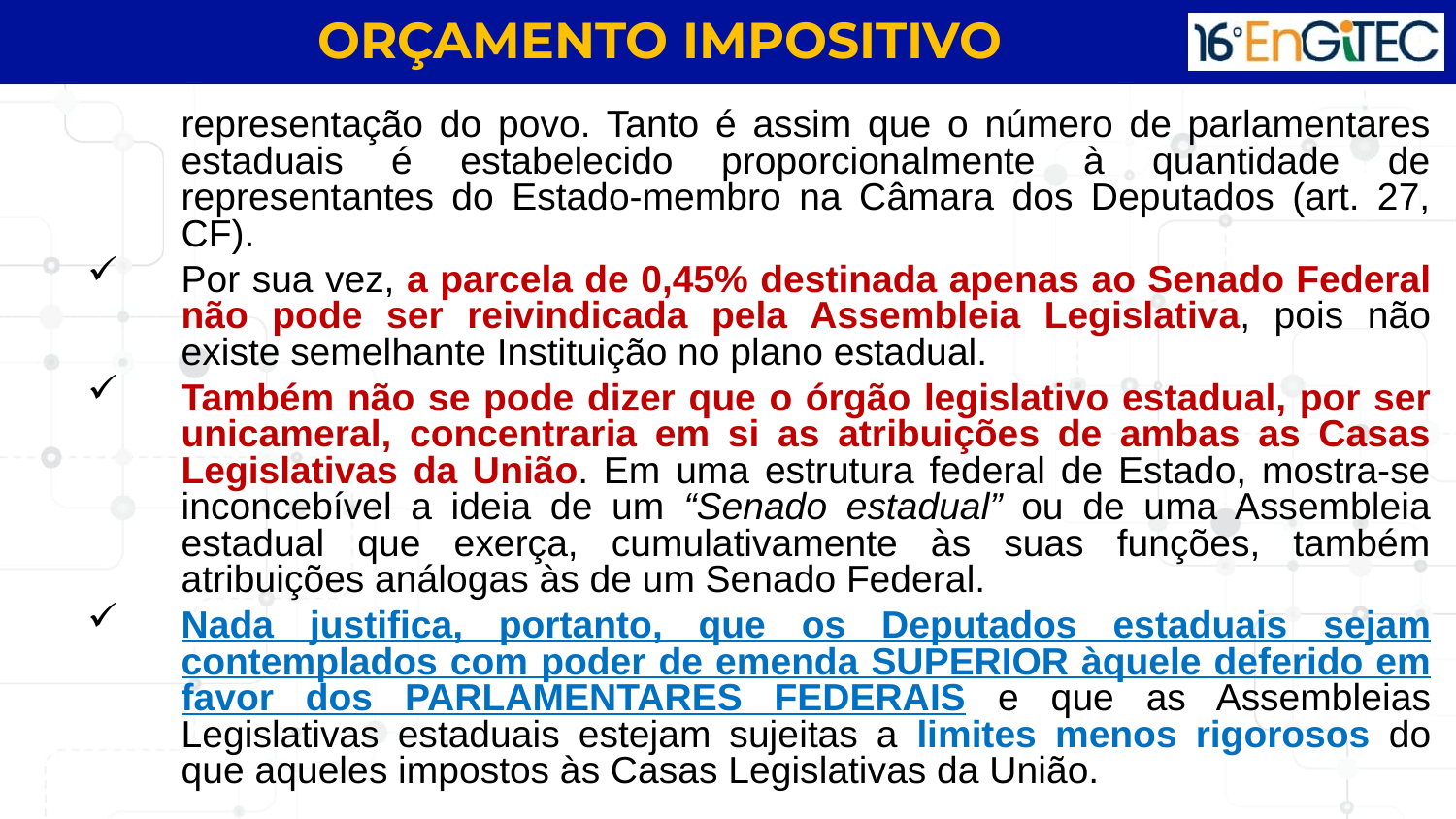

ORÇAMENTO IMPOSITIVO
representação do povo. Tanto é assim que o número de parlamentares estaduais é estabelecido proporcionalmente à quantidade de representantes do Estado-membro na Câmara dos Deputados (art. 27, CF).
Por sua vez, a parcela de 0,45% destinada apenas ao Senado Federal não pode ser reivindicada pela Assembleia Legislativa, pois não existe semelhante Instituição no plano estadual.
Também não se pode dizer que o órgão legislativo estadual, por ser unicameral, concentraria em si as atribuições de ambas as Casas Legislativas da União. Em uma estrutura federal de Estado, mostra-se inconcebível a ideia de um “Senado estadual” ou de uma Assembleia estadual que exerça, cumulativamente às suas funções, também atribuições análogas às de um Senado Federal.
Nada justifica, portanto, que os Deputados estaduais sejam contemplados com poder de emenda SUPERIOR àquele deferido em favor dos PARLAMENTARES FEDERAIS e que as Assembleias Legislativas estaduais estejam sujeitas a limites menos rigorosos do que aqueles impostos às Casas Legislativas da União.